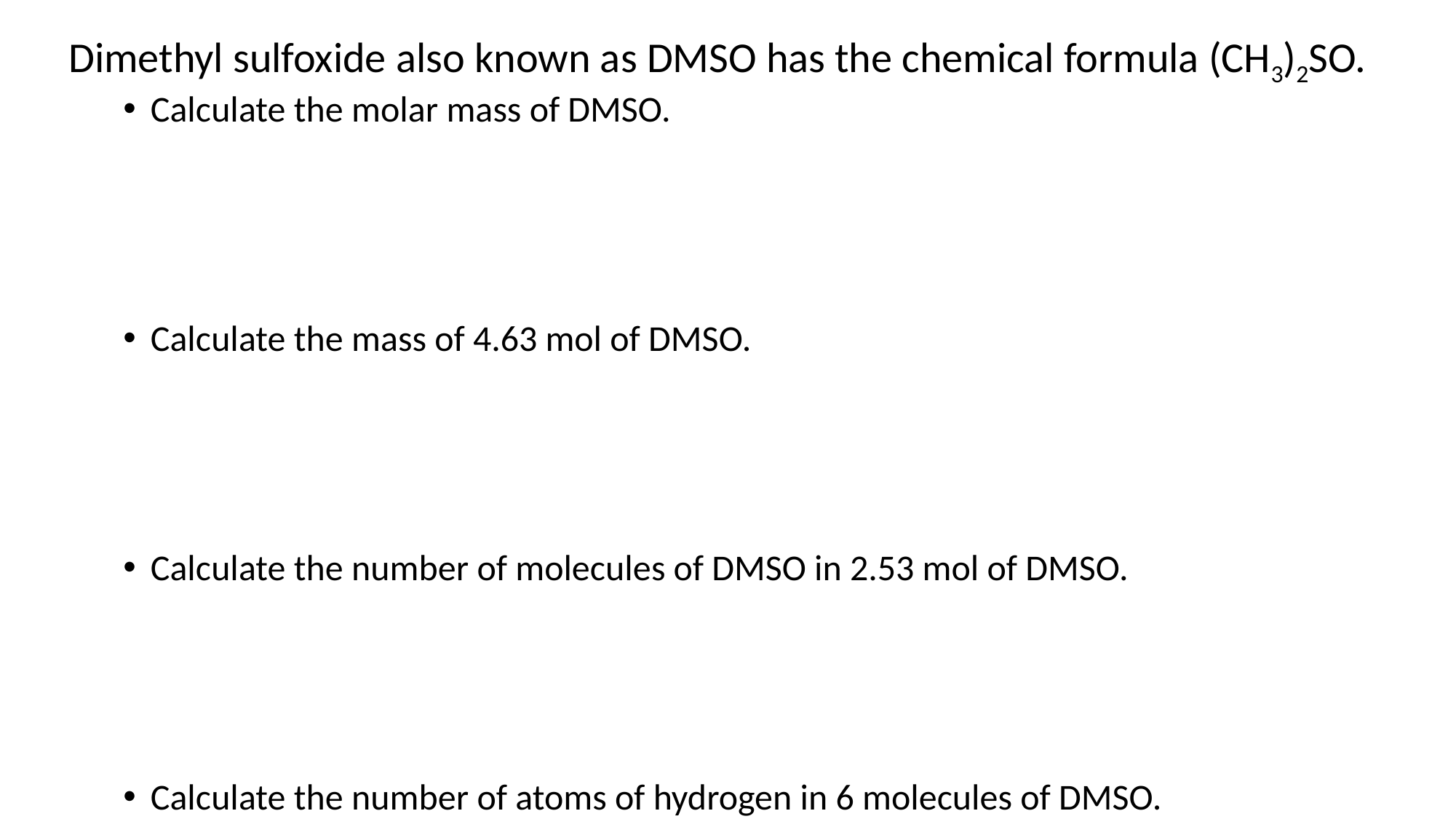

Dimethyl sulfoxide also known as DMSO has the chemical formula (CH3)2SO.
Calculate the molar mass of DMSO.

Calculate the mass of 4.63 mol of DMSO.

Calculate the number of molecules of DMSO in 2.53 mol of DMSO.

Calculate the number of atoms of hydrogen in 6 molecules of DMSO.